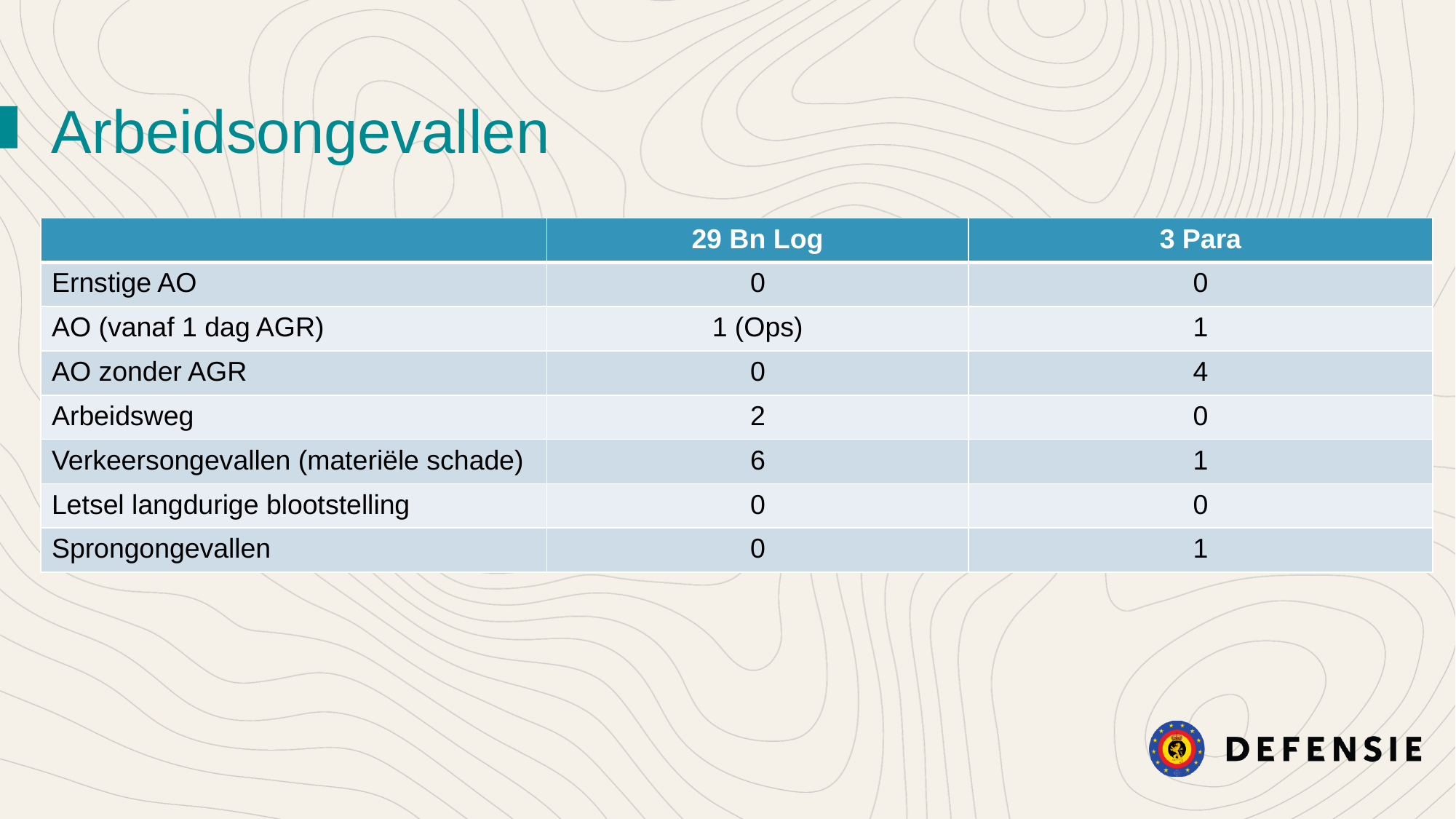

# Arbeidsongevallen
|  | 29 Bn Log | 3 Para |
| --- | --- | --- |
| Ernstige AO | 0 | 0 |
| AO (vanaf 1 dag AGR) | 1 (Ops) | 1 |
| AO zonder AGR | 0 | 4 |
| Arbeidsweg | 2 | 0 |
| Verkeersongevallen (materiële schade) | 6 | 1 |
| Letsel langdurige blootstelling | 0 | 0 |
| Sprongongevallen | 0 | 1 |